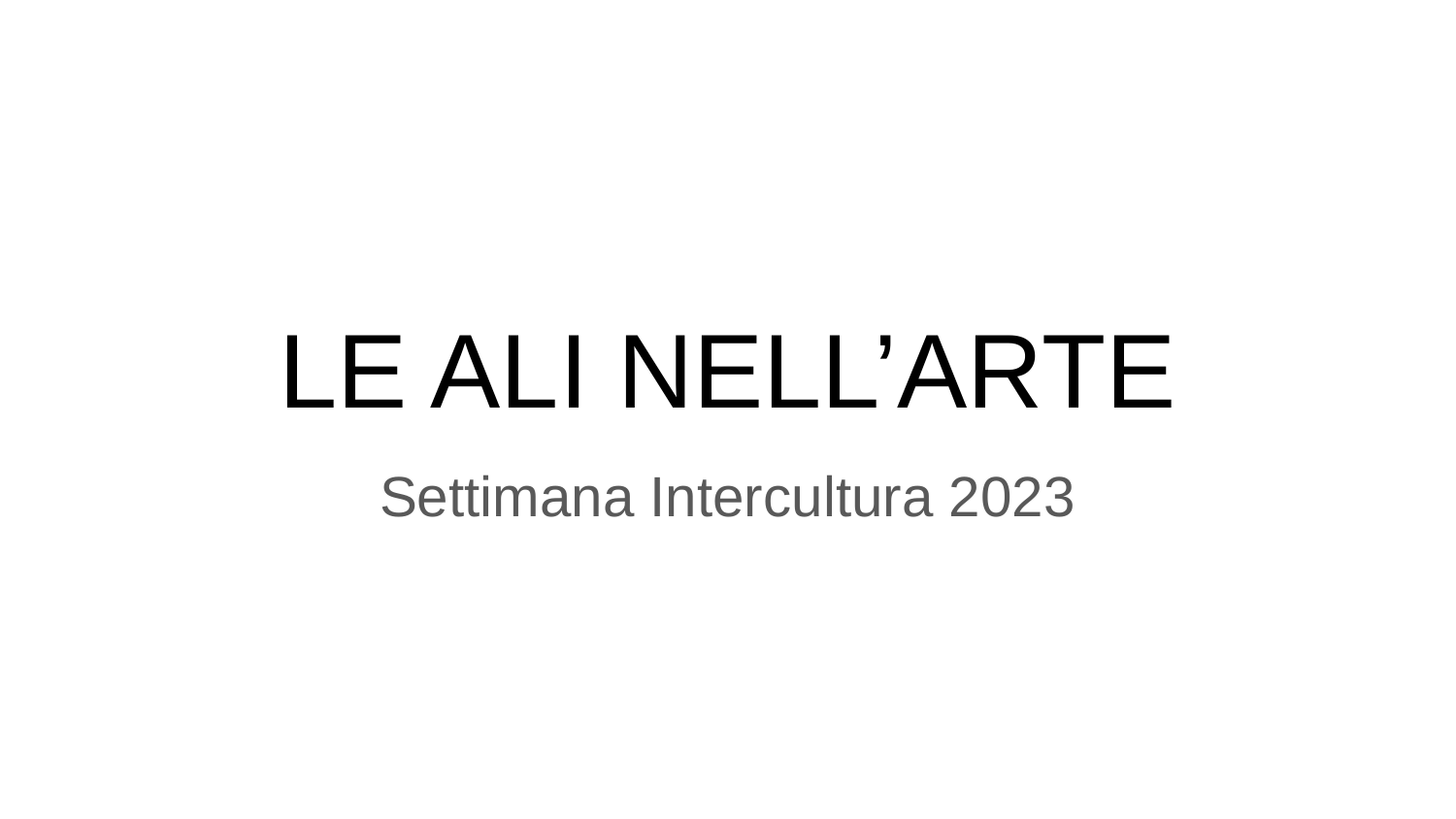

# LE ALI NELL’ARTE
Settimana Intercultura 2023